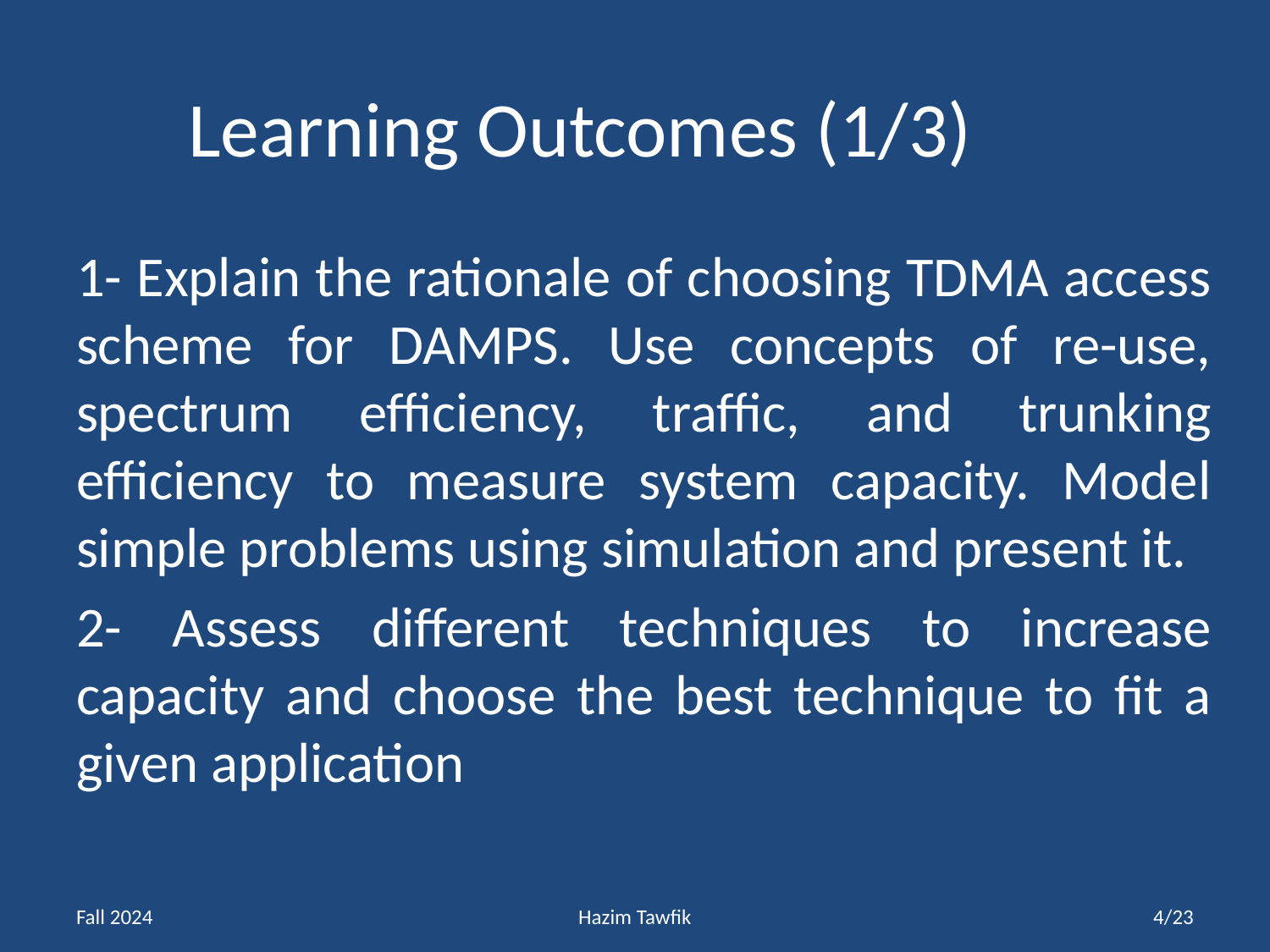

Learning Outcomes (1/3)
1- Explain the rationale of choosing TDMA access scheme for DAMPS. Use concepts of re-use, spectrum efficiency, traffic, and trunking efficiency to measure system capacity. Model simple problems using simulation and present it.
2- Assess different techniques to increase capacity and choose the best technique to fit a given application

Fall 2024
Hazim Tawfik
4/23